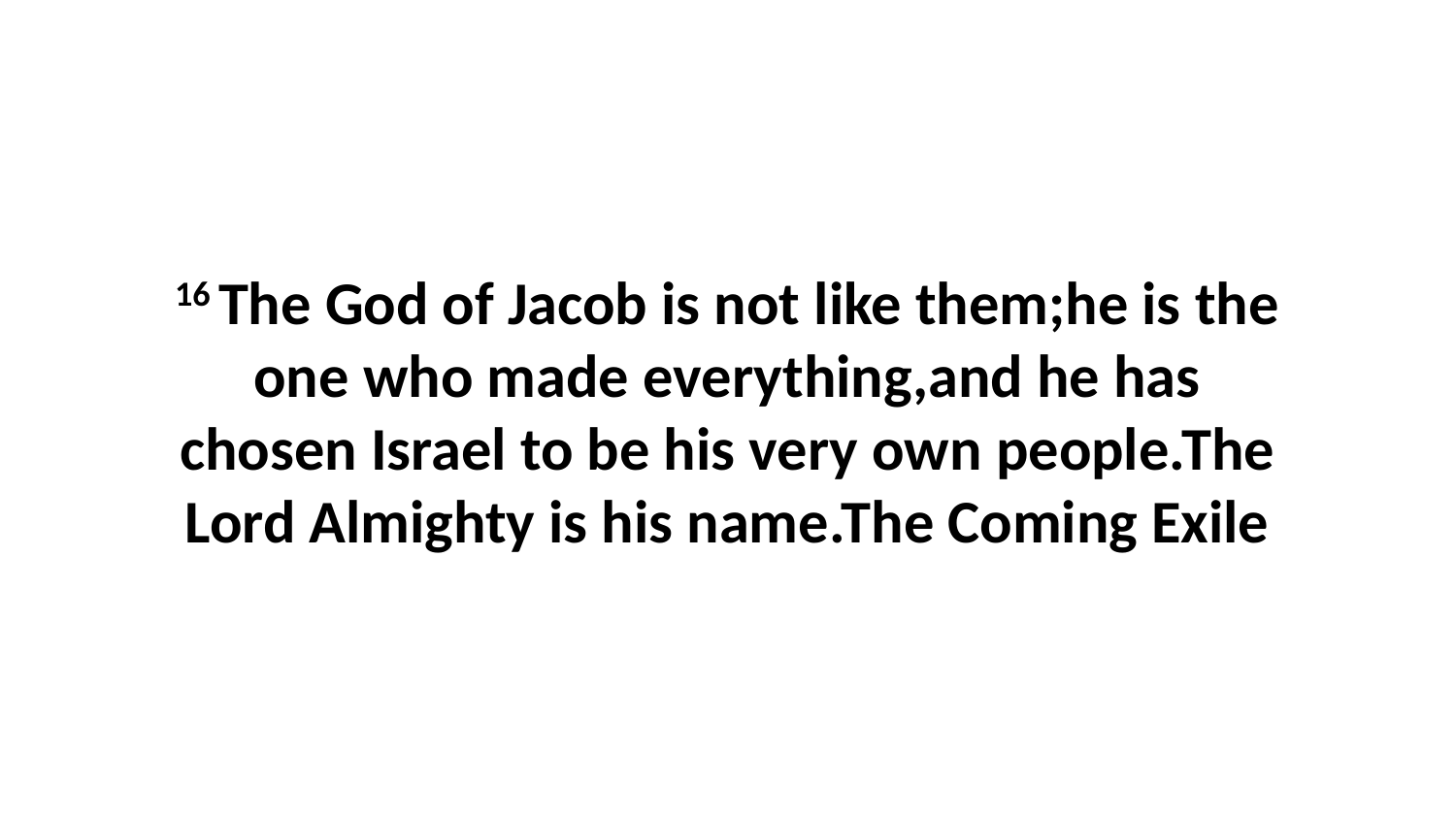

16 The God of Jacob is not like them;he is the one who made everything,and he has chosen Israel to be his very own people.The Lord Almighty is his name.The Coming Exile